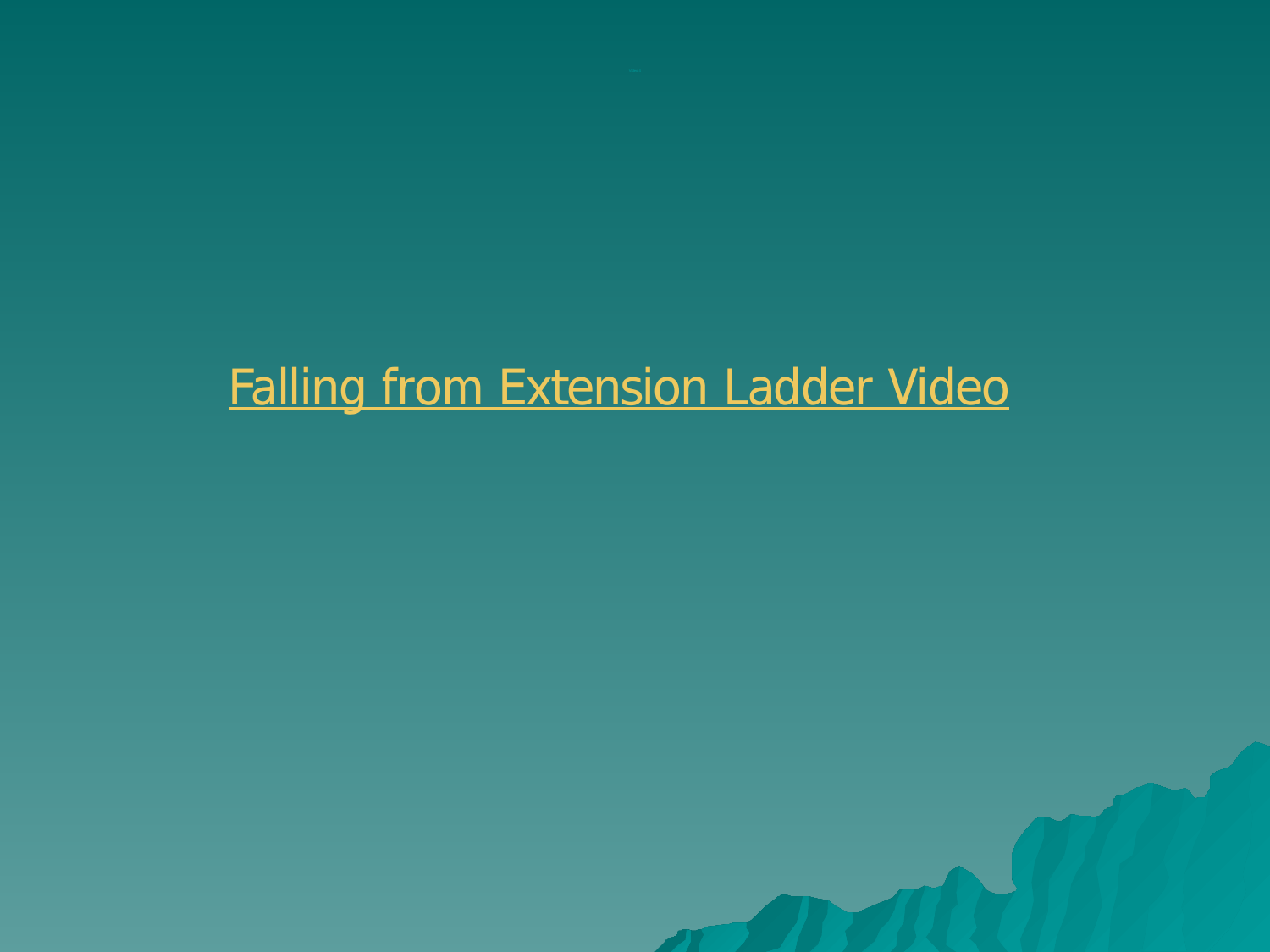

# Video 4
Falling from Extension Ladder Video